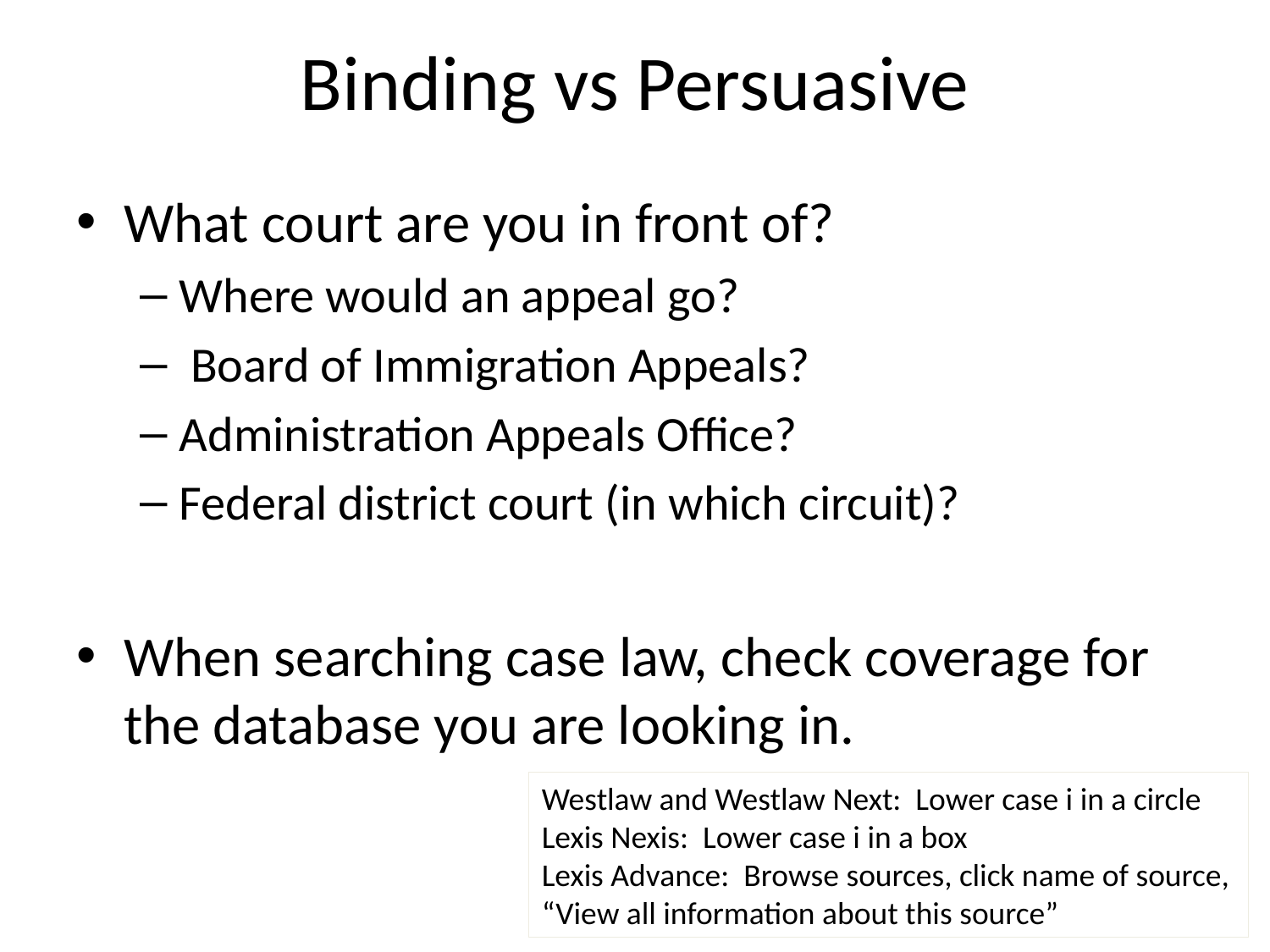

# Binding vs Persuasive
What court are you in front of?
Where would an appeal go?
 Board of Immigration Appeals?
Administration Appeals Office?
Federal district court (in which circuit)?

When searching case law, check coverage for the database you are looking in.

Westlaw and Westlaw Next:  Lower case i in a circle
Lexis Nexis:  Lower case i in a box
Lexis Advance:  Browse sources, click name of source, “View all information about this source”